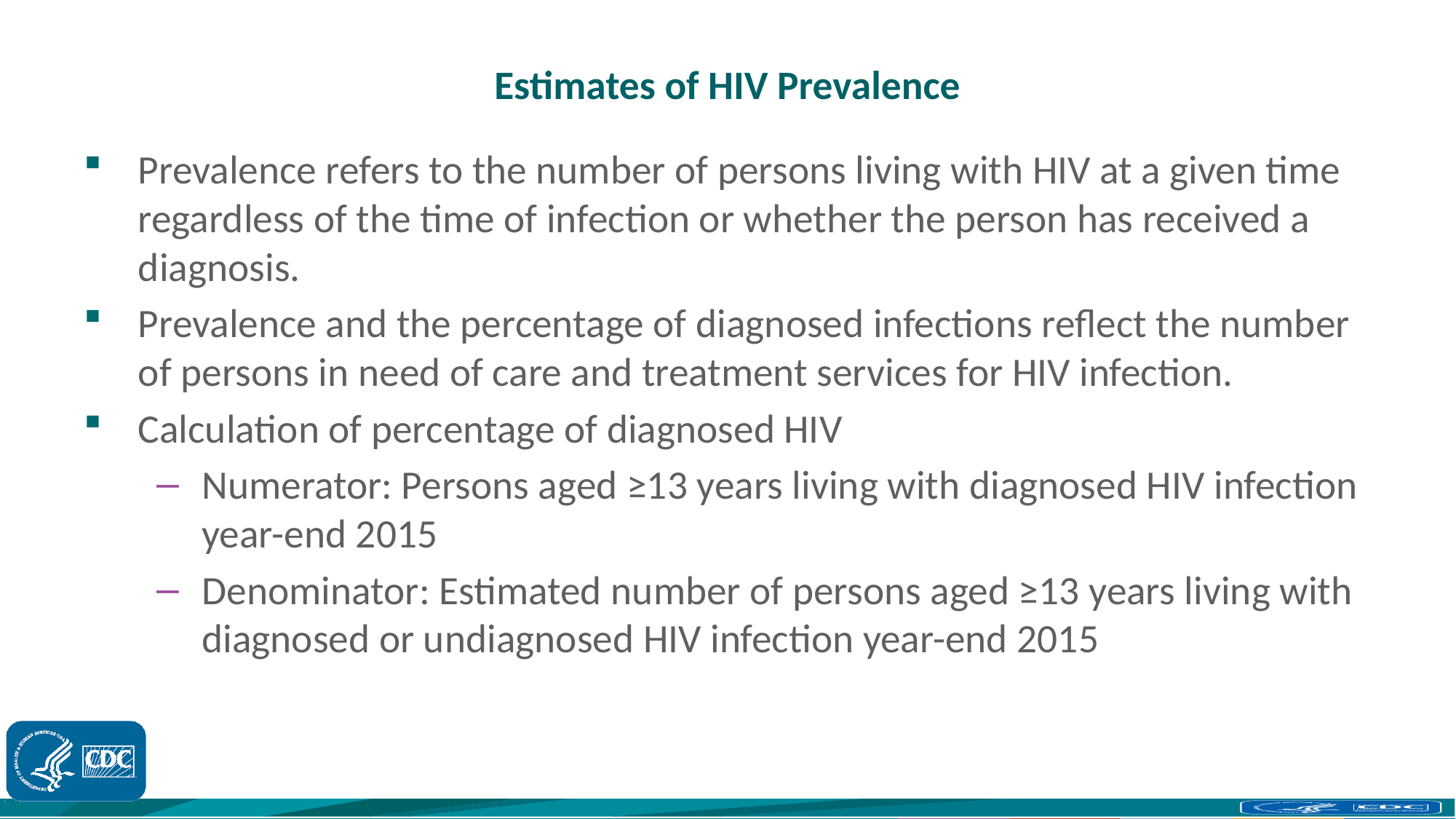

# Estimates of HIV Prevalence
Prevalence refers to the number of persons living with HIV at a given time regardless of the time of infection or whether the person has received a diagnosis.
Prevalence and the percentage of diagnosed infections reflect the number of persons in need of care and treatment services for HIV infection.
Calculation of percentage of diagnosed HIV
Numerator: Persons aged ≥13 years living with diagnosed HIV infection year-end 2015
Denominator: Estimated number of persons aged ≥13 years living with diagnosed or undiagnosed HIV infection year-end 2015